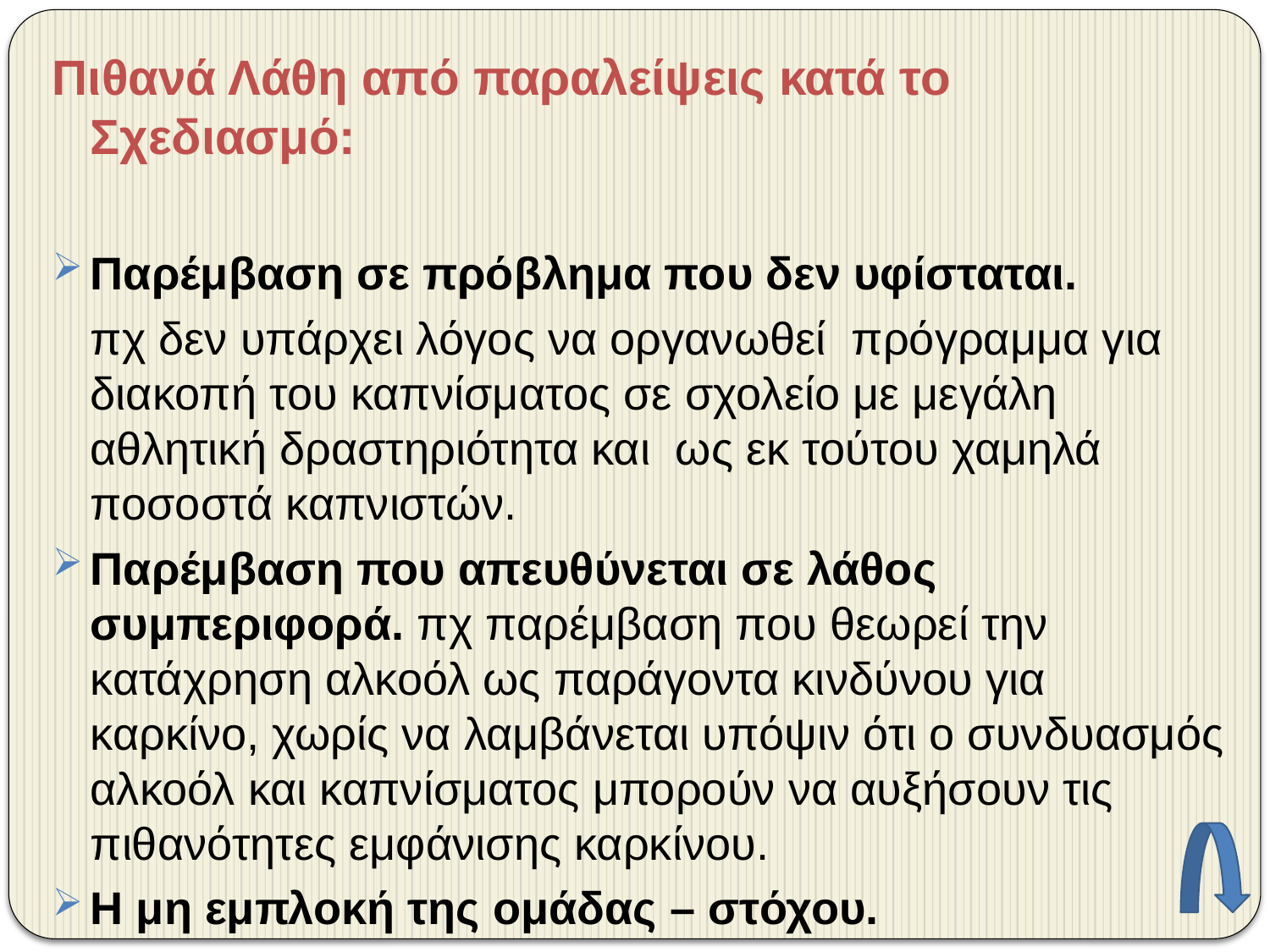

Πιθανά Λάθη από παραλείψεις κατά το Σχεδιασμό:

Παρέμβαση σε πρόβλημα που δεν υφίσταται.
	πχ δεν υπάρχει λόγος να οργανωθεί  πρόγραμμα για διακοπή του καπνίσματος σε σχολείο με μεγάλη αθλητική δραστηριότητα και  ως εκ τούτου χαμηλά ποσοστά καπνιστών.
Παρέμβαση που απευθύνεται σε λάθος συμπεριφορά. πχ παρέμβαση που θεωρεί την κατάχρηση αλκοόλ ως παράγοντα κινδύνου για καρκίνο, χωρίς να λαμβάνεται υπόψιν ότι ο συνδυασμός αλκοόλ και καπνίσματος μπορούν να αυξήσουν τις πιθανότητες εμφάνισης καρκίνου.
Η μη εμπλοκή της ομάδας – στόχου.